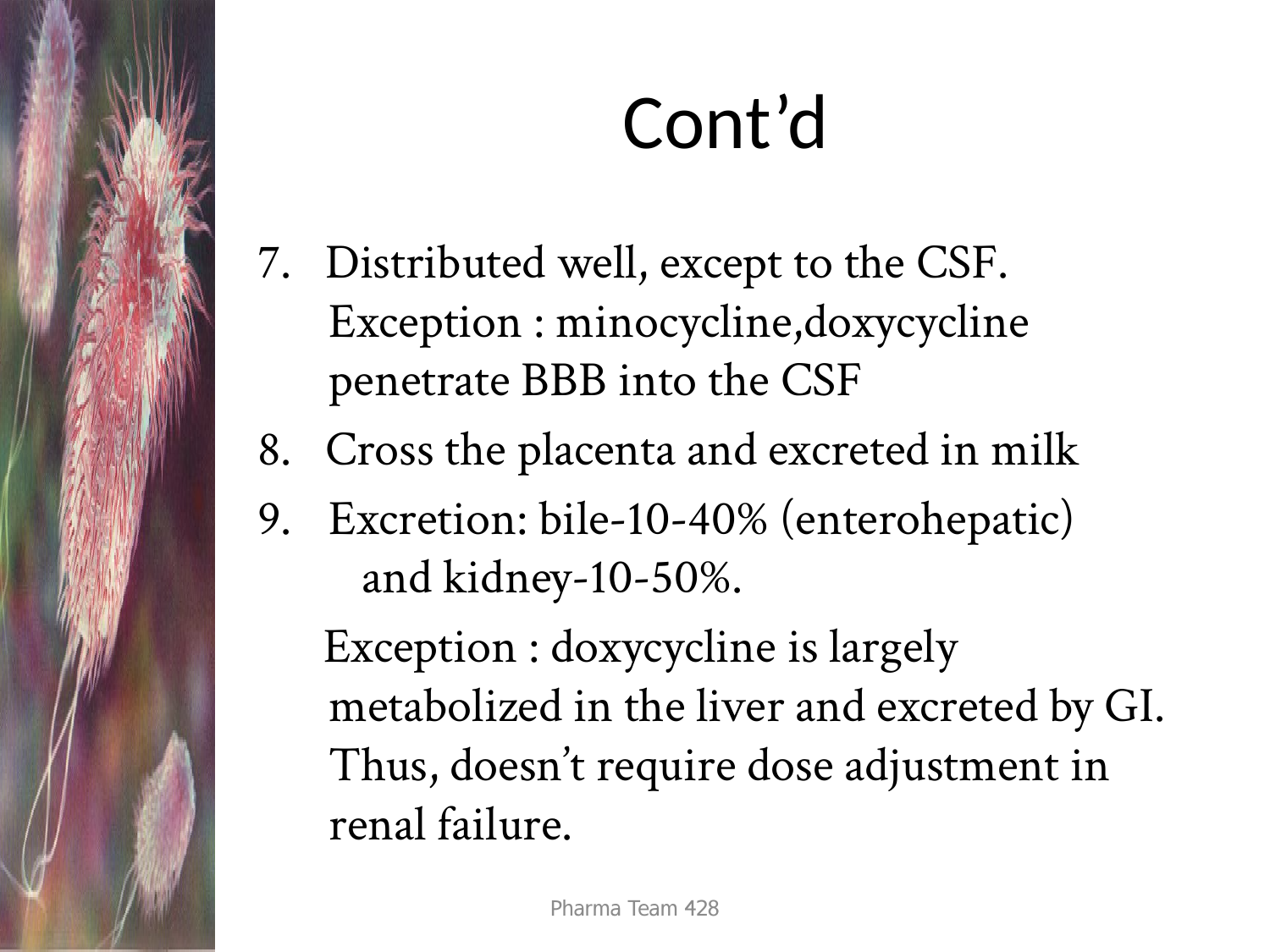

# Cont’d
7.   Distributed well, except to the CSF. Exception : minocycline,doxycycline penetrate BBB into the CSF
8.   Cross the placenta and excreted in milk
Excretion: bile-10-40% (enterohepatic)              and kidney-10-50%.
      Exception : doxycycline is largely metabolized in the liver and excreted by GI. Thus, doesn’t require dose adjustment in renal failure.

Pharma Team 428